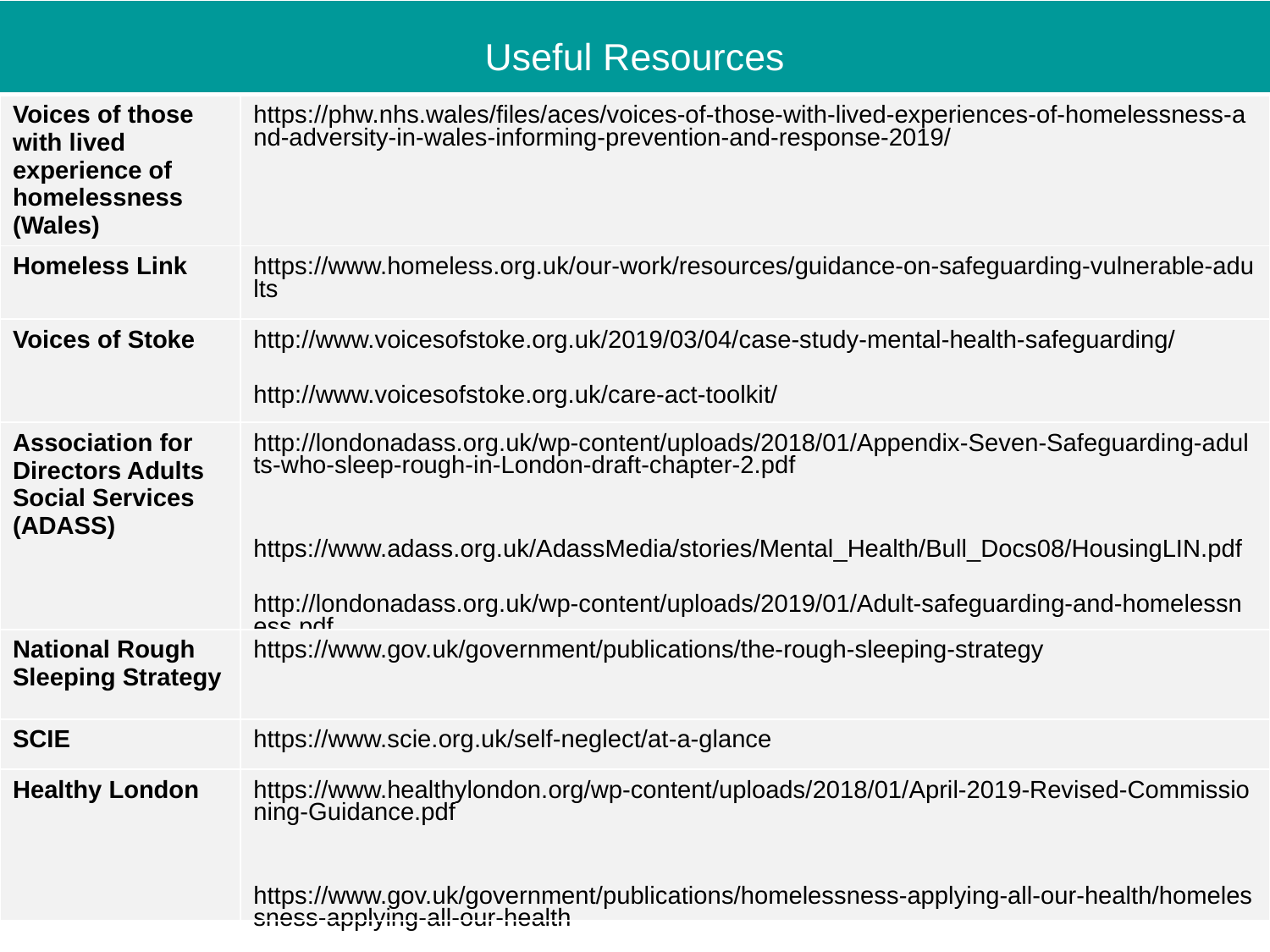

Useful Resources
| Voices of those with lived experience of homelessness (Wales) | https://phw.nhs.wales/files/aces/voices-of-those-with-lived-experiences-of-homelessness-and-adversity-in-wales-informing-prevention-and-response-2019/ |
| --- | --- |
| Homeless Link | https://www.homeless.org.uk/our-work/resources/guidance-on-safeguarding-vulnerable-adults |
| Voices of Stoke | http://www.voicesofstoke.org.uk/2019/03/04/case-study-mental-health-safeguarding/ http://www.voicesofstoke.org.uk/care-act-toolkit/ |
| Association for Directors Adults Social Services (ADASS) | http://londonadass.org.uk/wp-content/uploads/2018/01/Appendix-Seven-Safeguarding-adults-who-sleep-rough-in-London-draft-chapter-2.pdf https://www.adass.org.uk/AdassMedia/stories/Mental\_Health/Bull\_Docs08/HousingLIN.pdf http://londonadass.org.uk/wp-content/uploads/2019/01/Adult-safeguarding-and-homelessness.pdf |
| National Rough Sleeping Strategy | https://www.gov.uk/government/publications/the-rough-sleeping-strategy |
| SCIE | https://www.scie.org.uk/self-neglect/at-a-glance |
| Healthy London | https://www.healthylondon.org/wp-content/uploads/2018/01/April-2019-Revised-Commissioning-Guidance.pdf https://www.gov.uk/government/publications/homelessness-applying-all-our-health/homelessness-applying-all-our-health |
26